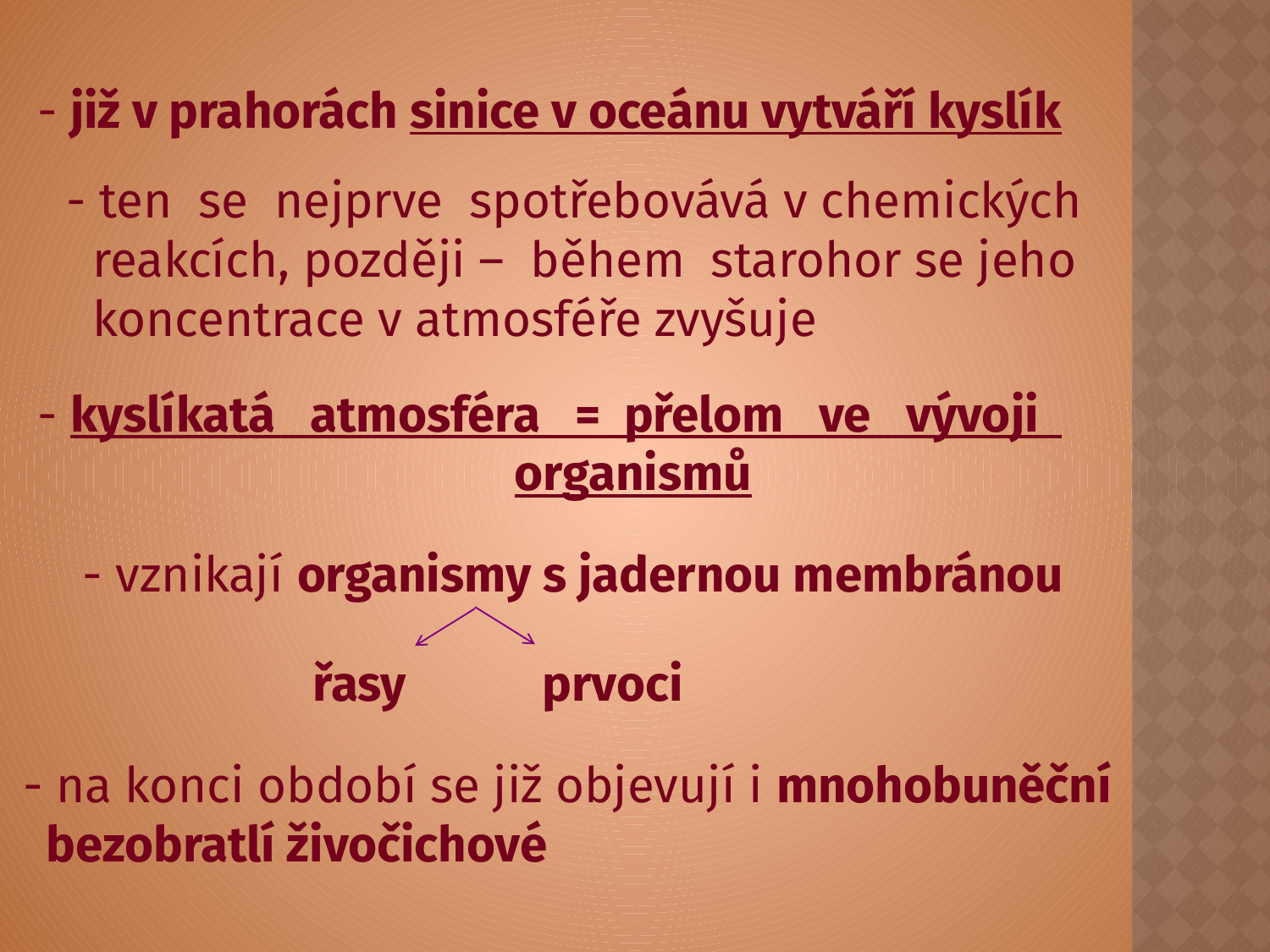

- již v prahorách sinice v oceánu vytváří kyslík
- ten  se  nejprve  spotřebovává v chemických
  reakcích, později –  během  starohor se jeho
  koncentrace v atmosféře zvyšuje
- kyslíkatá   atmosféra   =  přelom   ve   vývoji
                                         organismů
- vznikají organismy s jadernou membránou
řasy
prvoci
- na konci období se již objevují i mnohobuněční
  bezobratlí živočichové